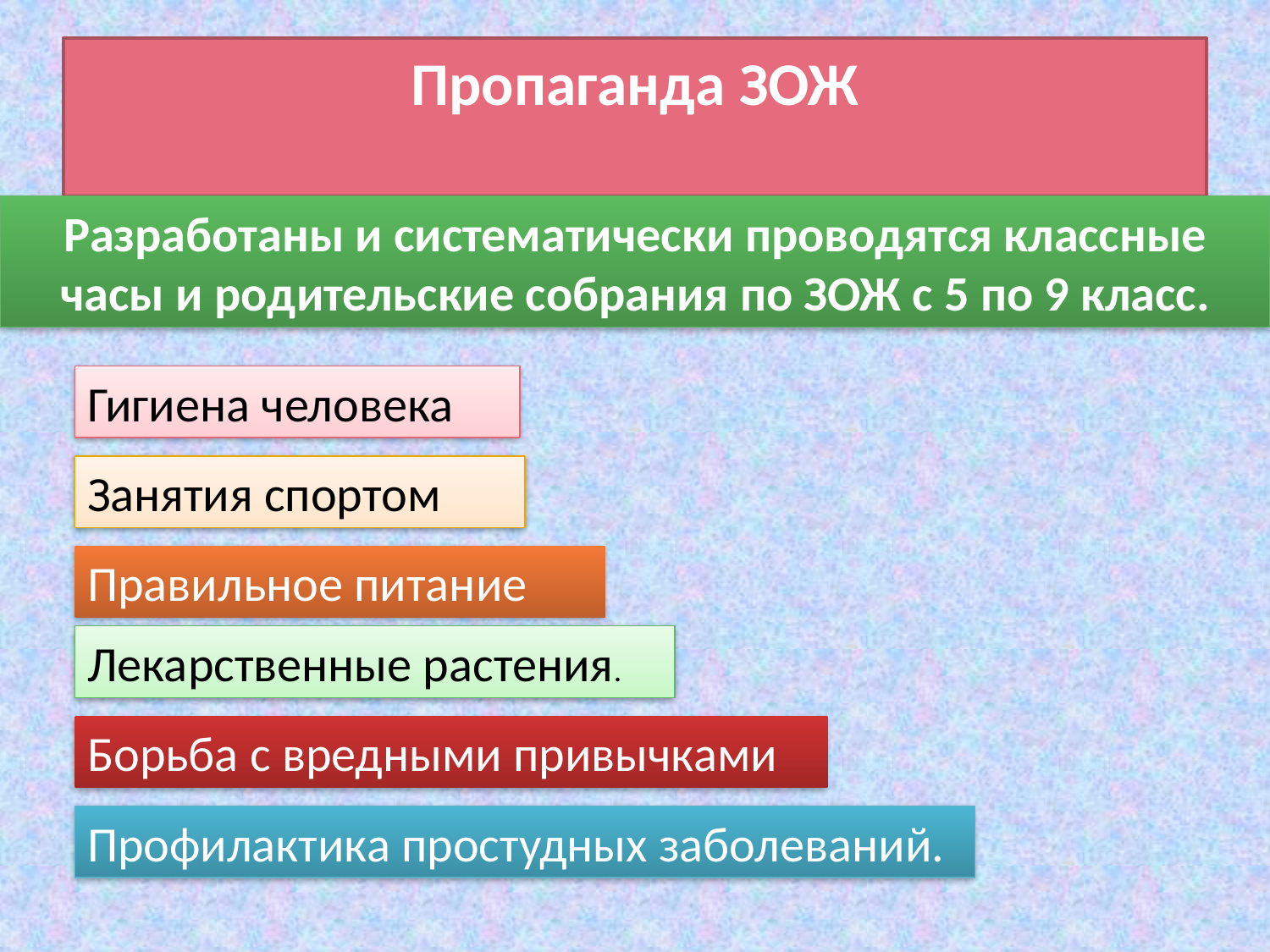

# Пропаганда ЗОЖ
Разработаны и систематически проводятся классные часы и родительские собрания по ЗОЖ с 5 по 9 класс.
Гигиена человека
Занятия спортом
Правильное питание
Лекарственные растения.
Борьба с вредными привычками
Профилактика простудных заболеваний.